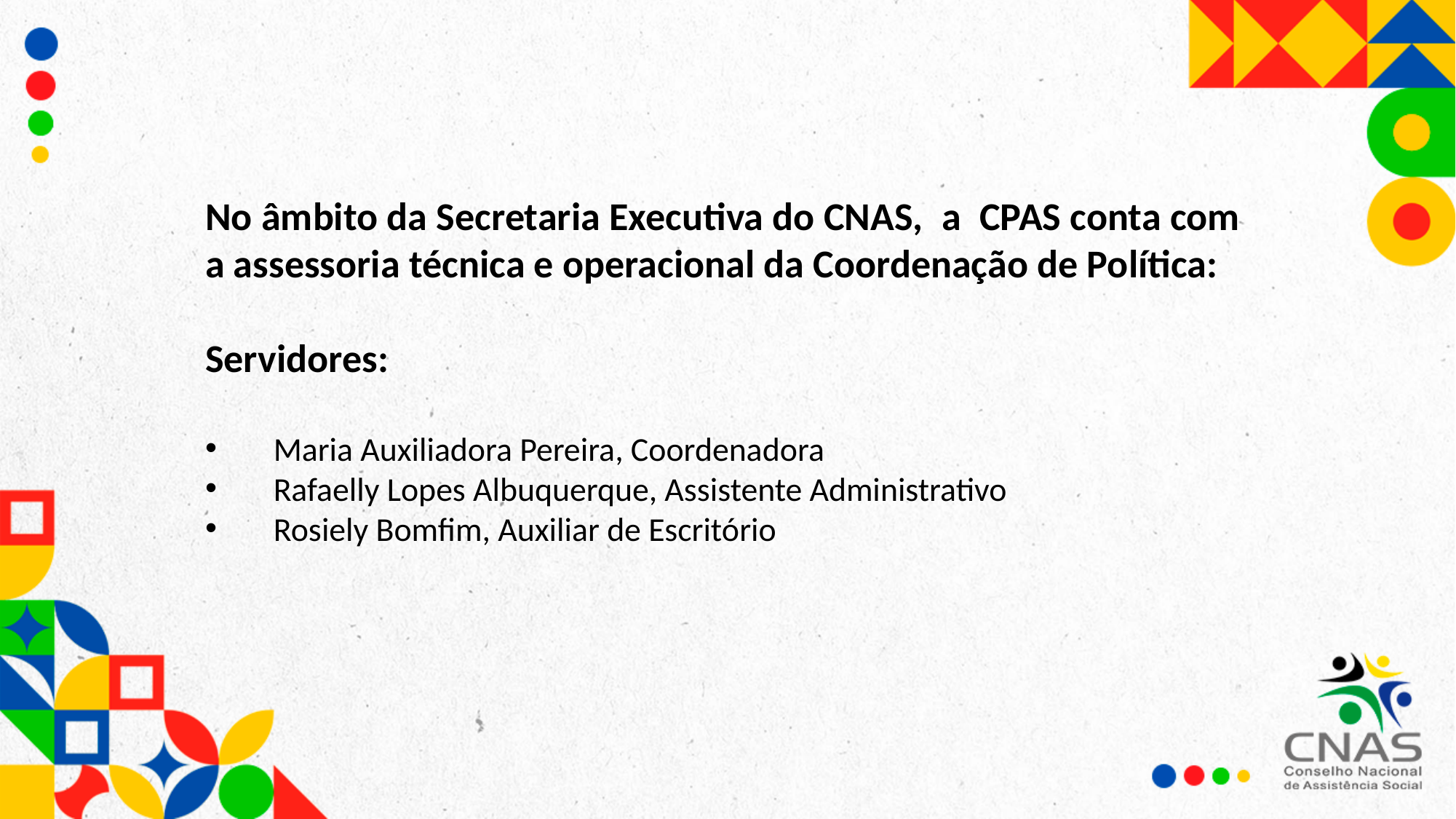

No âmbito da Secretaria Executiva do CNAS,  a  CPAS conta com a assessoria técnica e operacional da Coordenação de Política:

Servidores:

Maria Auxiliadora Pereira, Coordenadora
Rafaelly Lopes Albuquerque, Assistente Administrativo
Rosiely Bomfim, Auxiliar de Escritório